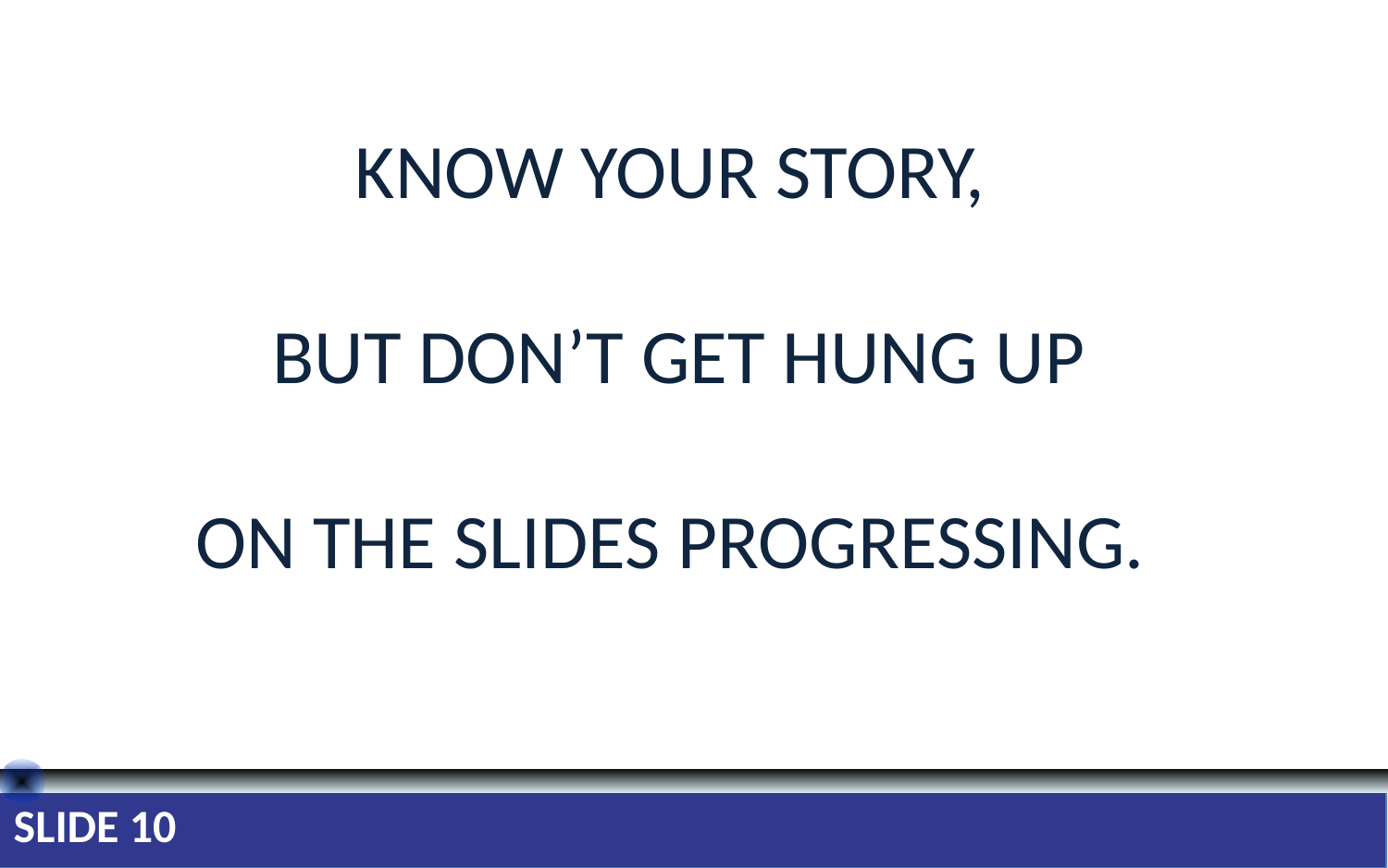

KNOW YOUR STORY,
 BUT DON’T GET HUNG UP
ON THE SLIDES PROGRESSING.
SLIDE 10

SLIDE 10

SLIDE 10